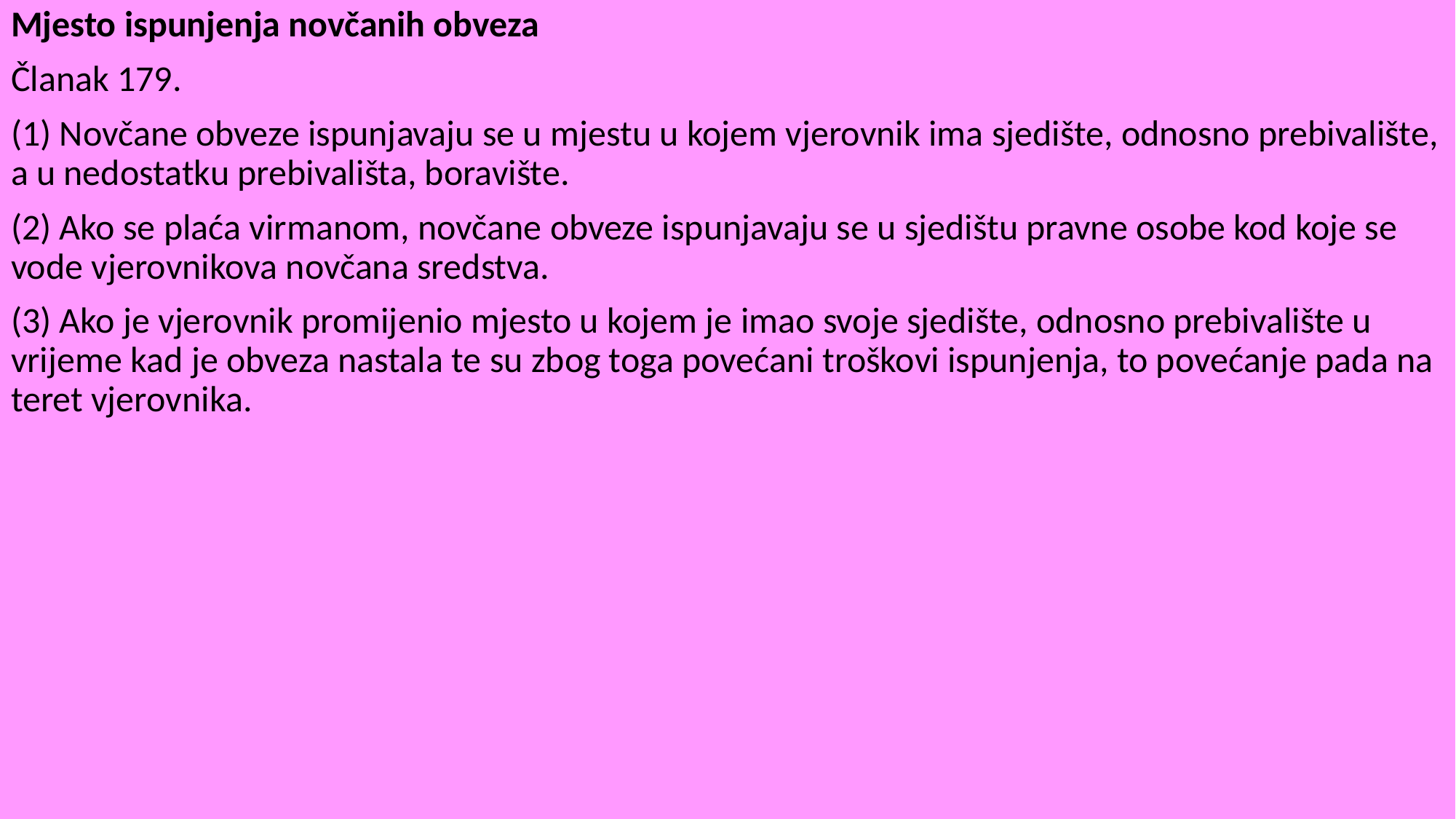

Mjesto ispunjenja novčanih obveza
Članak 179.
(1) Novčane obveze ispunjavaju se u mjestu u kojem vjerovnik ima sjedište, odnosno prebivalište, a u nedostatku prebivališta, boravište.
(2) Ako se plaća virmanom, novčane obveze ispunjavaju se u sjedištu pravne osobe kod koje se vode vjerovnikova novčana sredstva.
(3) Ako je vjerovnik promijenio mjesto u kojem je imao svoje sjedište, odnosno prebivalište u vrijeme kad je obveza nastala te su zbog toga povećani troškovi ispunjenja, to povećanje pada na teret vjerovnika.